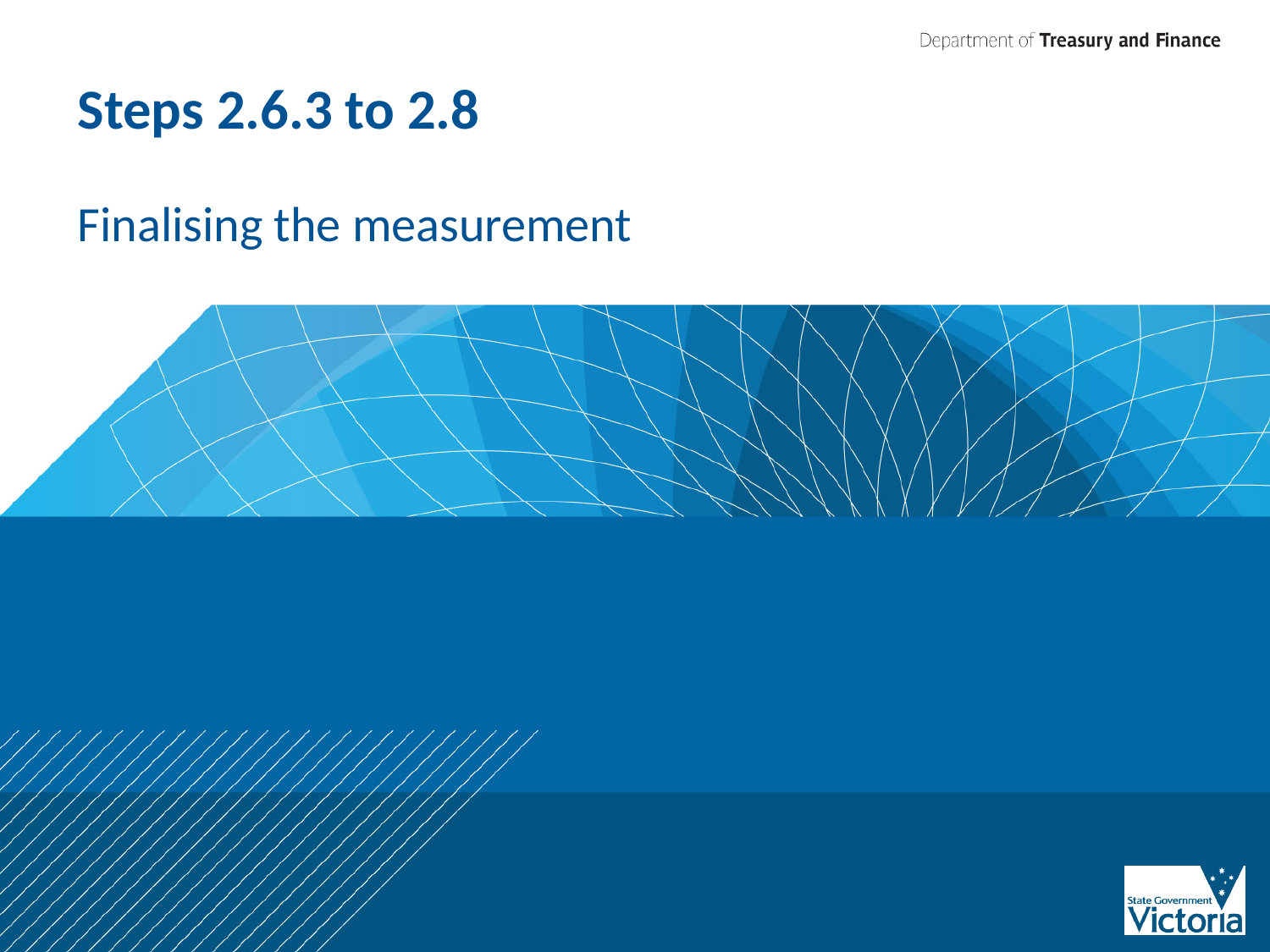

# Steps 2.6.3 to 2.8
Finalising the measurement